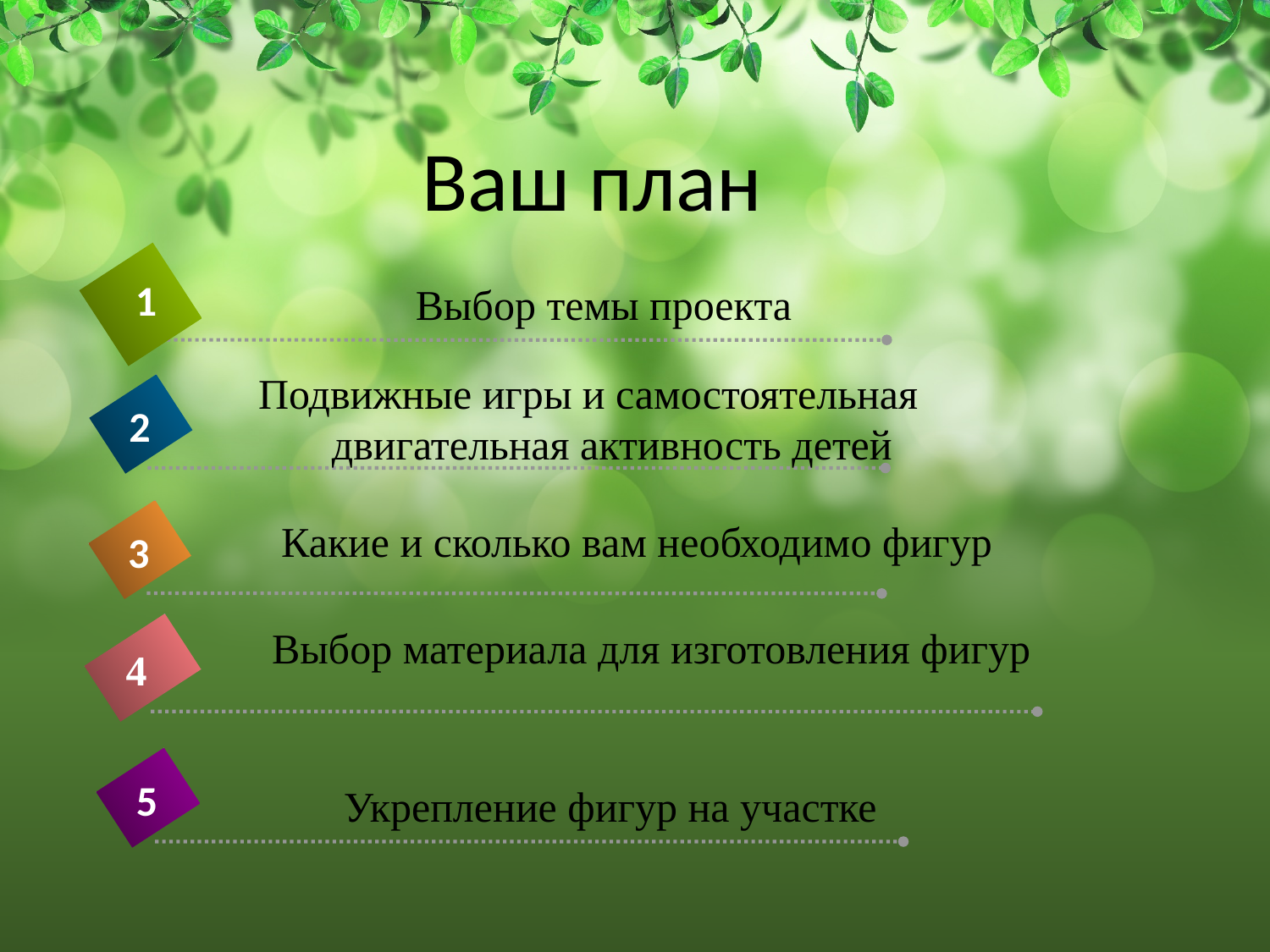

# Ваш план

1
Выбор темы проекта

Подвижные игры и самостоятельная
 двигательная активность детей

2

     Какие и сколько вам необходимо фигур

3

Выбор материала для изготовления фигур

4

5
Укрепление фигур на участке